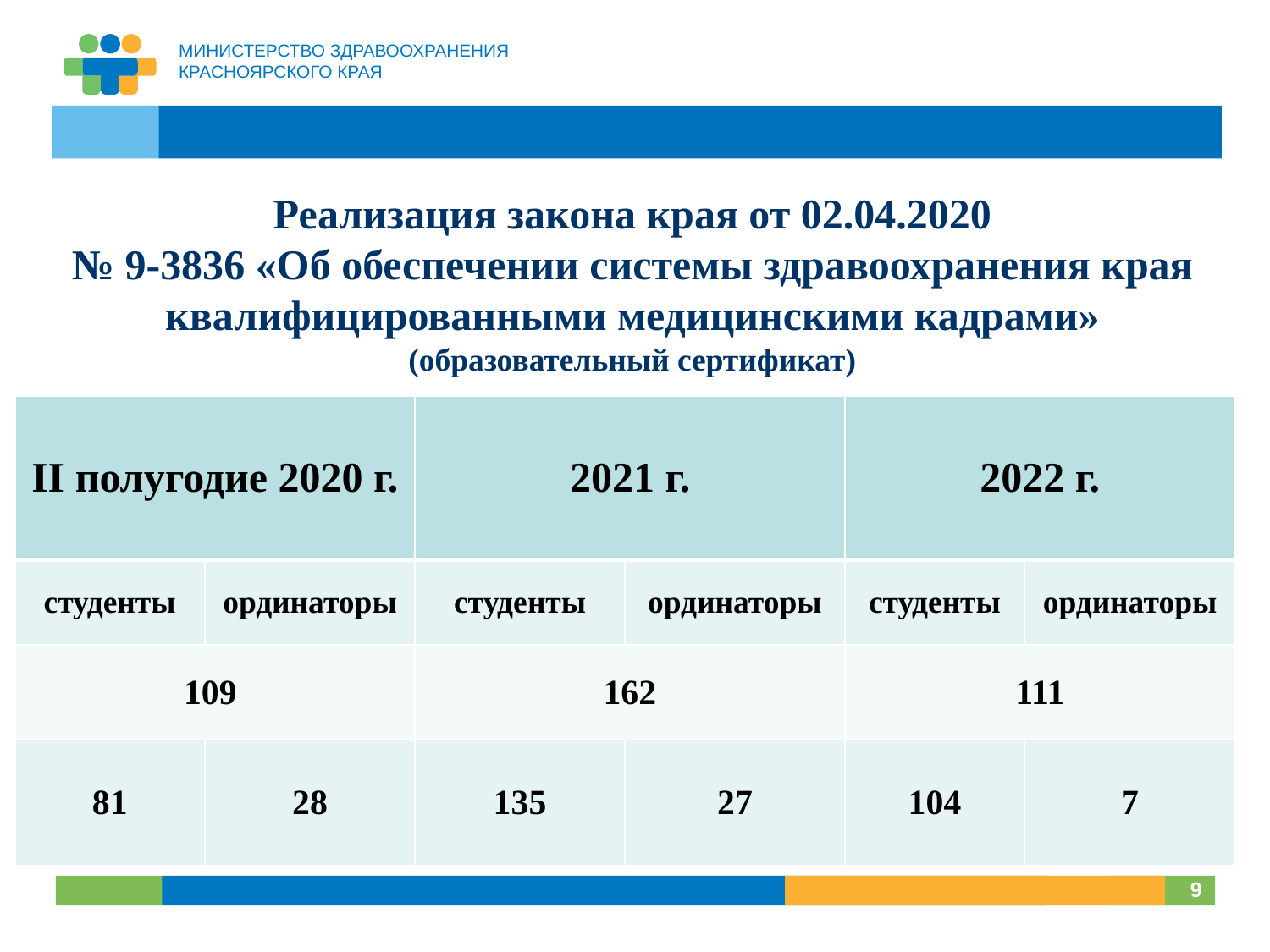

# Реализация закона края от 02.04.2020 № 9-3836 «Об обеспечении системы здравоохранения края квалифицированными медицинскими кадрами» (образовательный сертификат)
| II полугодие 2020 г. |  | 2021 г. |  | 2022 г. |  |
| --- | --- | --- | --- | --- | --- |
| студенты | ординаторы | студенты | ординаторы | студенты | ординаторы |
| 109 |  | 162 |  | 111 |  |
| 81 | 28 | 135 | 27 | 104 | 7 |
9